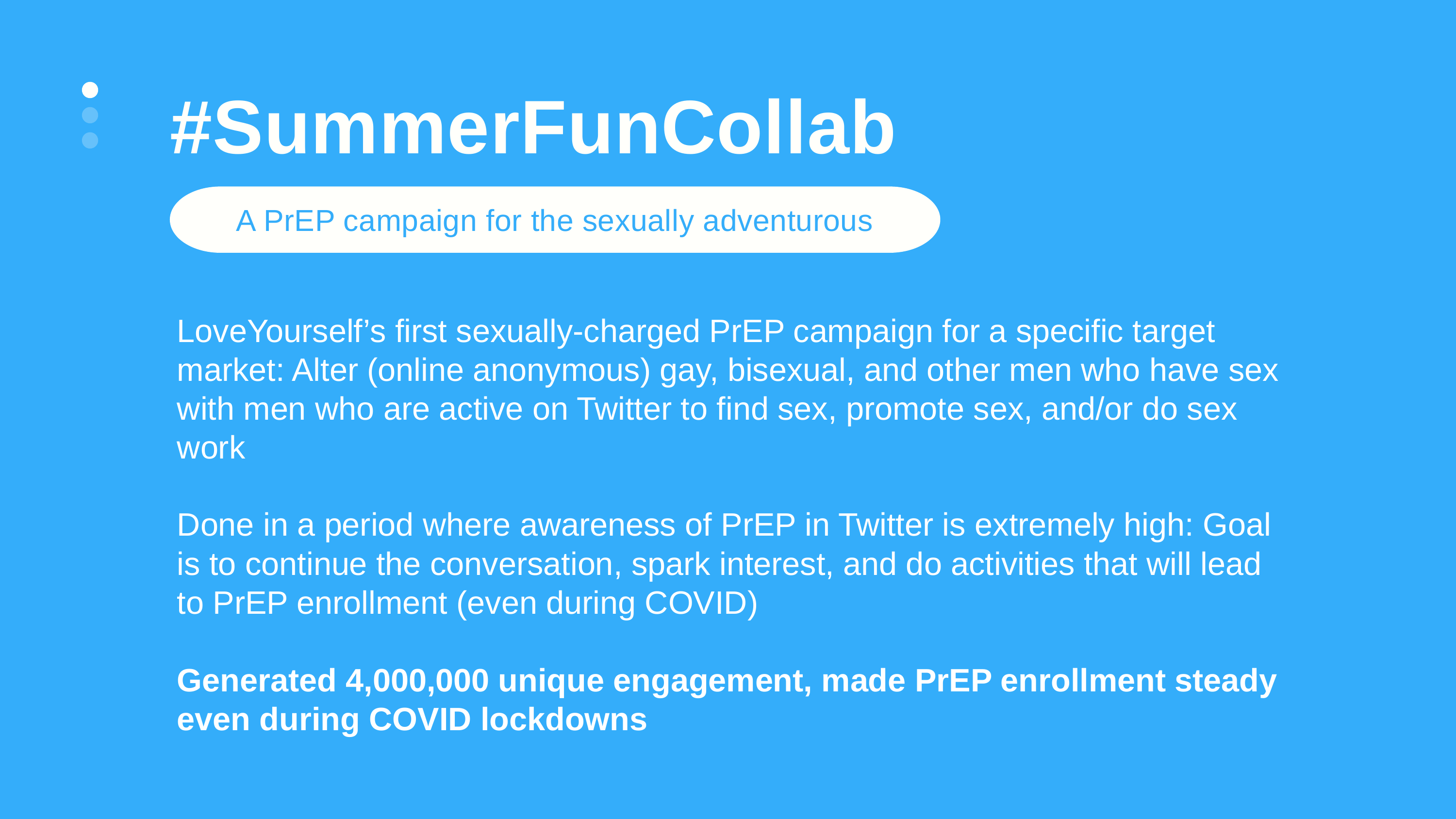

#SummerFunCollab

A PrEP campaign for the sexually adventurous
LoveYourself’s first sexually-charged PrEP campaign for a specific target market: Alter (online anonymous) gay, bisexual, and other men who have sex with men who are active on Twitter to find sex, promote sex, and/or do sex work

Done in a period where awareness of PrEP in Twitter is extremely high: Goal is to continue the conversation, spark interest, and do activities that will lead to PrEP enrollment (even during COVID)

Generated 4,000,000 unique engagement, made PrEP enrollment steady even during COVID lockdowns